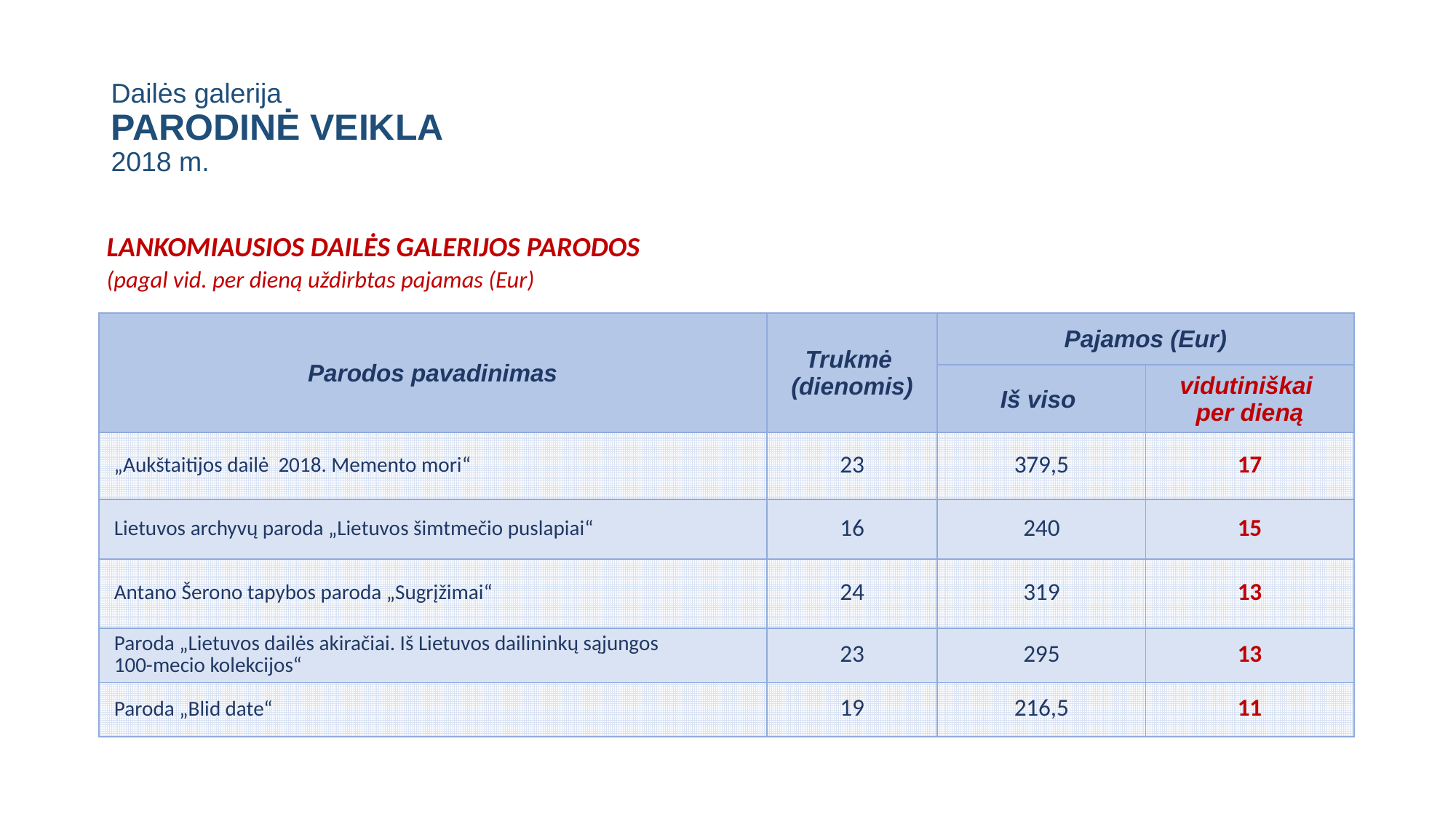

# Dailės galerija PARODINĖ VEIKLA 2018 m.
LANKOMIAUSIOS DAILĖS GALERIJOS PARODOS
(pagal vid. per dieną uždirbtas pajamas (Eur)

| Parodos pavadinimas | Trukmė (dienomis) | Pajamos (Eur) |  |
| --- | --- | --- | --- |
|  |  | Iš viso | vidutiniškai per dieną |
| „Aukštaitijos dailė 2018. Memento mori“ | 23 | 379,5 | 17 |
| Lietuvos archyvų paroda „Lietuvos šimtmečio puslapiai“ | 16 | 240 | 15 |
| Antano Šerono tapybos paroda „Sugrįžimai“ | 24 | 319 | 13 |
| Paroda „Lietuvos dailės akiračiai. Iš Lietuvos dailininkų sąjungos 100-mecio kolekcijos“ | 23 | 295 | 13 |
| Paroda „Blid date“ | 19 | 216,5 | 11 |